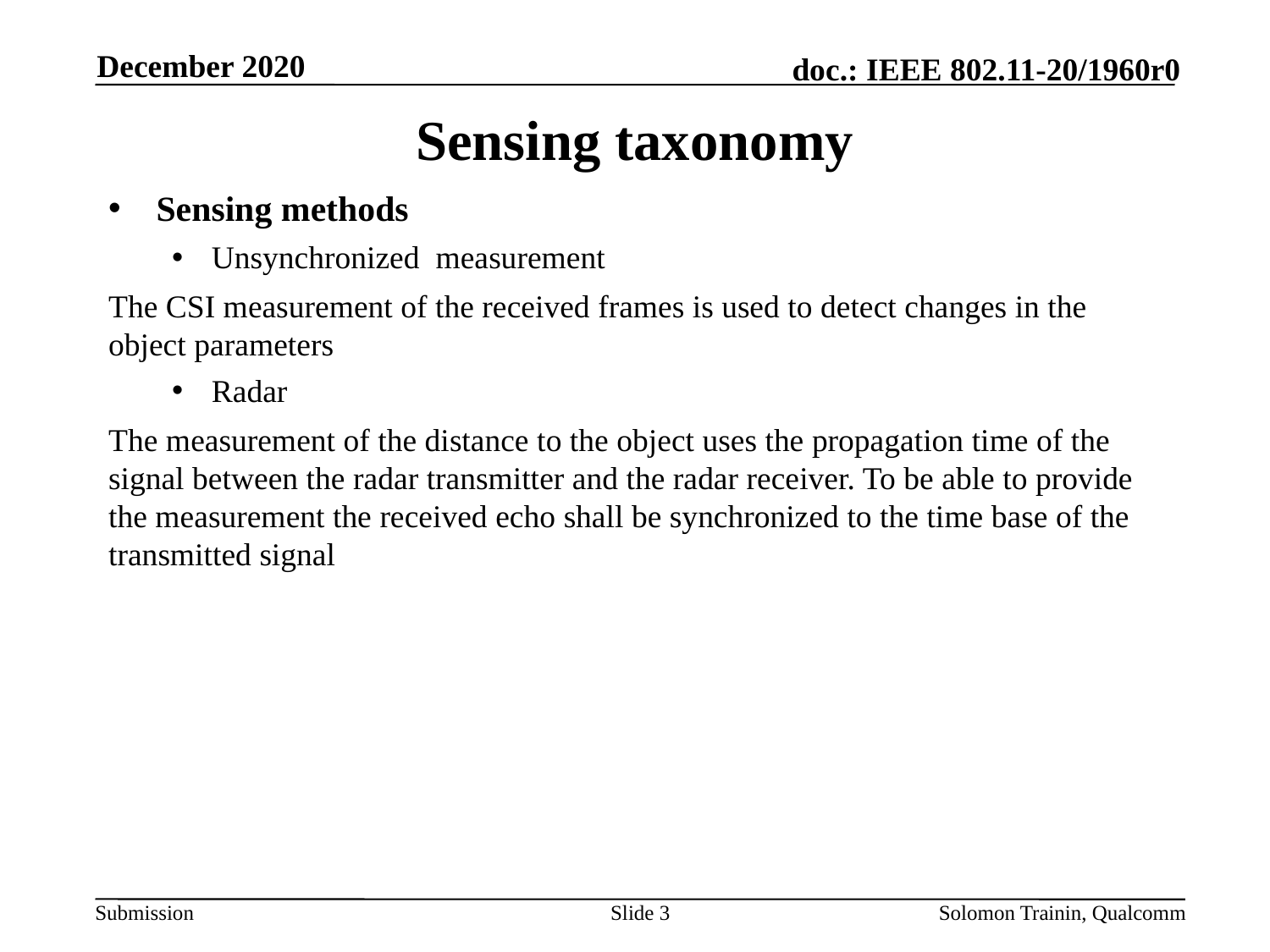

December 2020
# Sensing taxonomy
Sensing methods
Unsynchronized  measurement
The CSI measurement of the received frames is used to detect changes in the object parameters
Radar
The measurement of the distance to the object uses the propagation time of the signal between the radar transmitter and the radar receiver. To be able to provide the measurement the received echo shall be synchronized to the time base of the transmitted signal

Slide 3
Solomon Trainin, Qualcomm